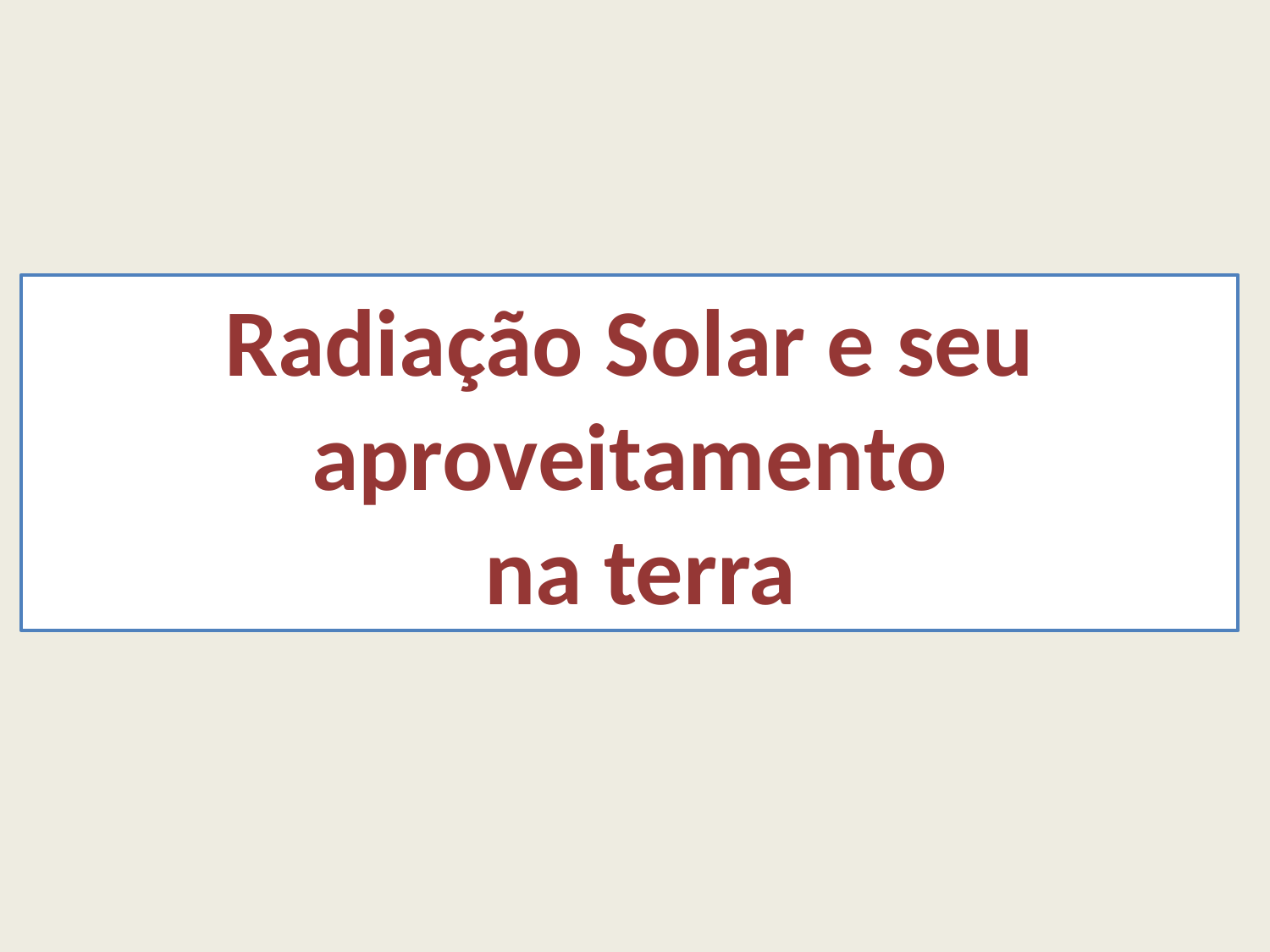

Radiação Solar e seu aproveitamento
 na terra